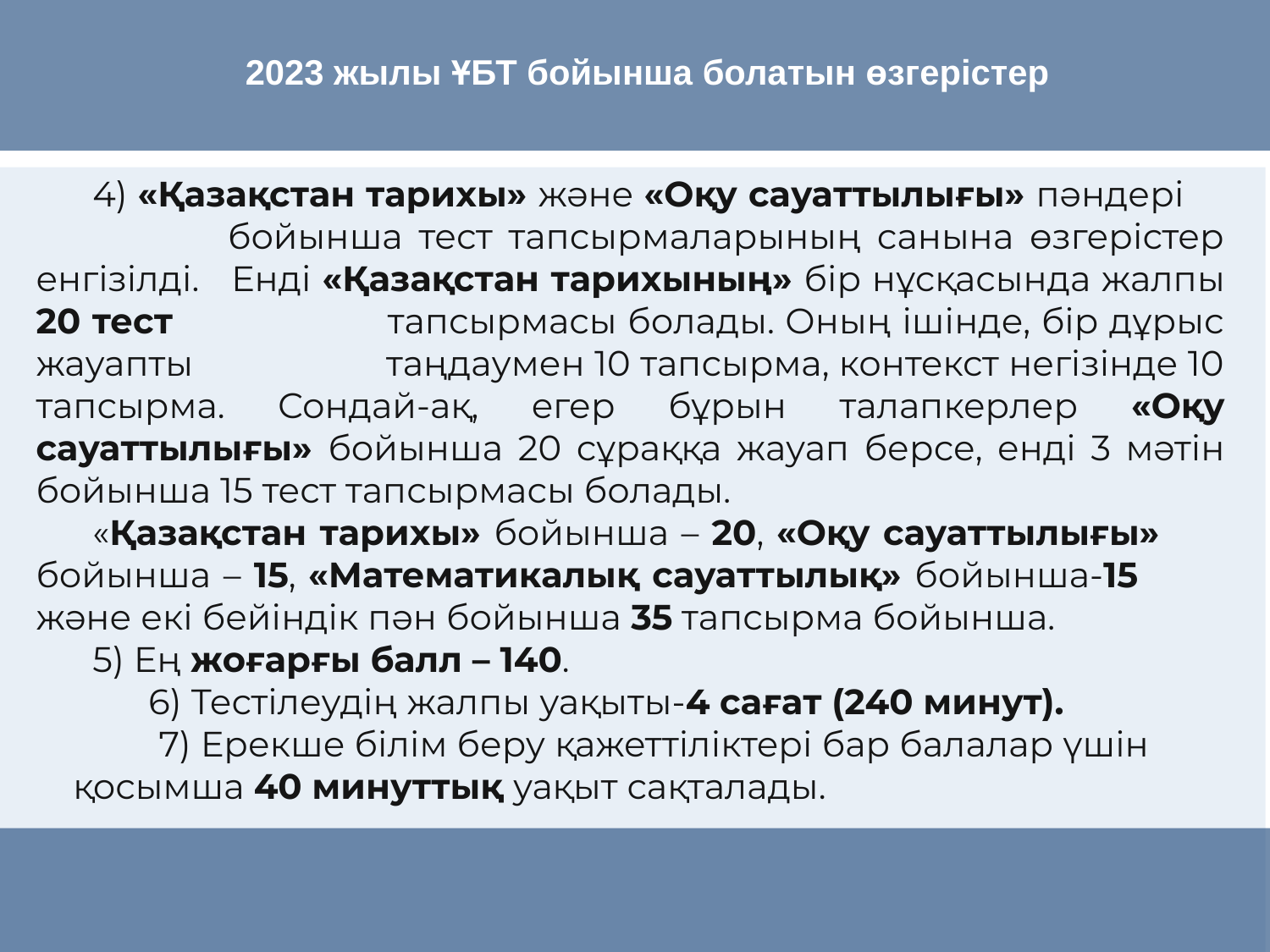

# 2023 жылы ҰБТ бойынша болатын өзгерістер
4) «Қазақстан тарихы» және «Оқу сауаттылығы» пәндері                 бойынша тест тапсырмаларының санына өзгерістер енгізілді.   Енді «Қазақстан тарихының» бір нұсқасында жалпы 20 тест                    тапсырмасы болады. Оның ішінде, бір дұрыс жауапты                    таңдаумен 10 тапсырма, контекст негізінде 10 тапсырма. Сондай-ақ, егер бұрын талапкерлер «Оқу сауаттылығы» бойынша 20 сұраққа жауап берсе, енді 3 мәтін бойынша 15 тест тапсырмасы болады.
«Қазақстан тарихы» бойынша – 20, «Оқу сауаттылығы»      бойынша – 15, «Математикалық сауаттылық» бойынша-15        және екі бейіндік пән бойынша 35 тапсырма бойынша.
5) Ең жоғарғы балл – 140.
      6) Тестілеудің жалпы уақыты-4 сағат (240 минут).
       7) Ерекше білім беру қажеттіліктері бар балалар үшін             қосымша 40 минуттық уақыт сақталады.